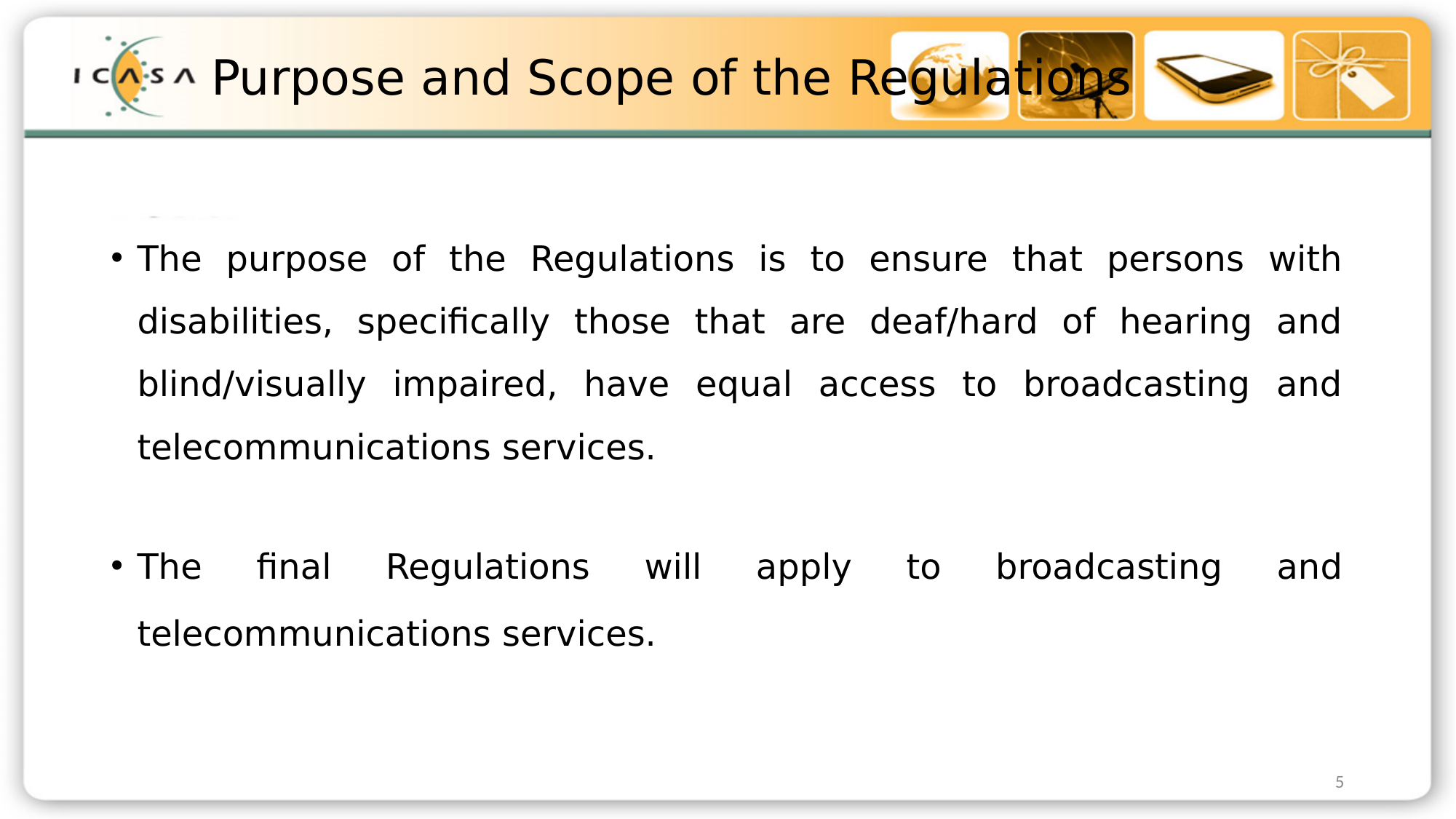

# Purpose and Scope of the Regulations

The purpose of the Regulations is to ensure that persons with disabilities, specifically those that are deaf/hard of hearing and blind/visually impaired, have equal access to broadcasting and telecommunications services.

The final Regulations will apply to broadcasting and telecommunications services.

5